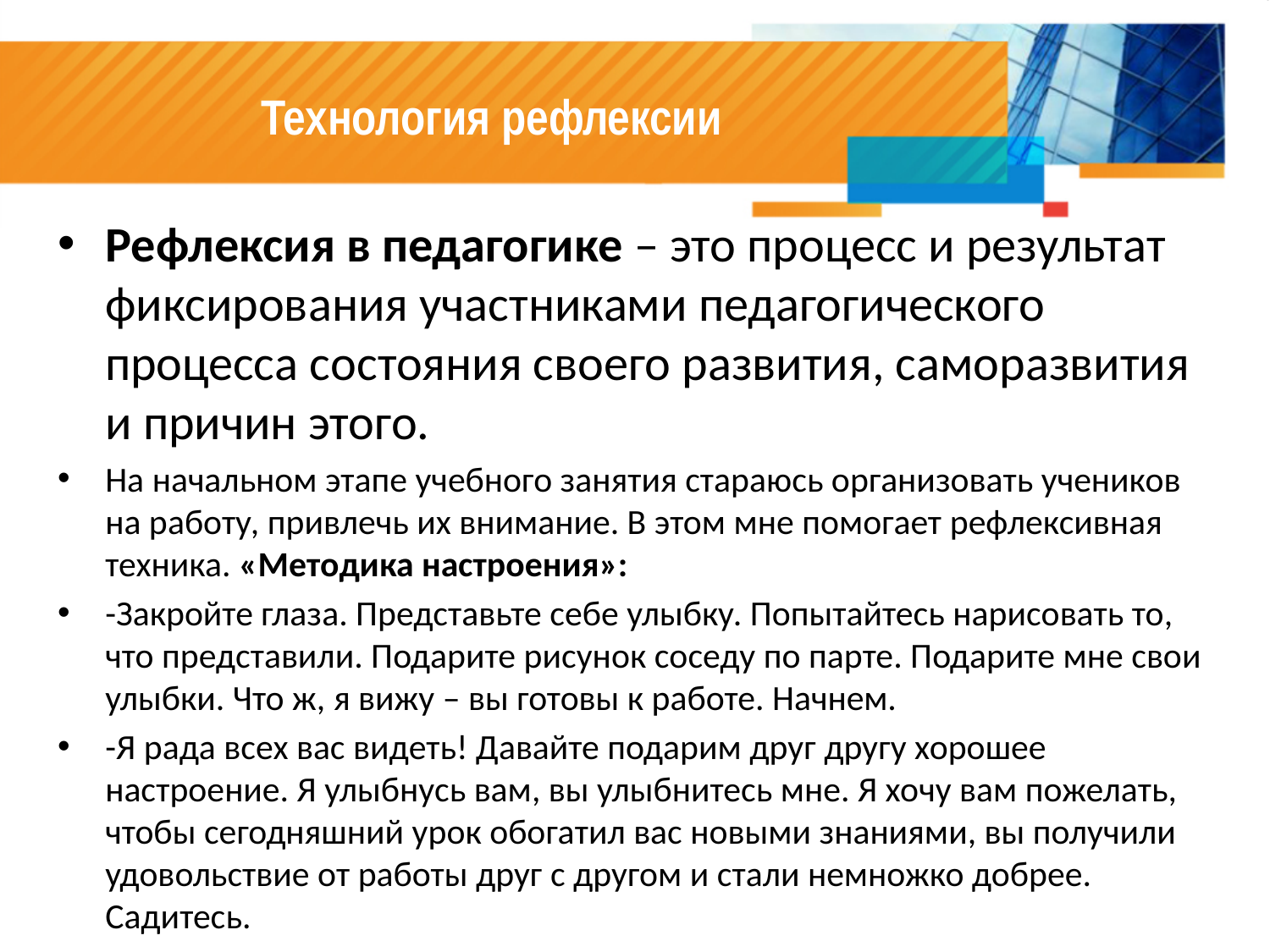

# Технология рефлексии
Рефлексия в педагогике – это процесс и результат  фиксирования участниками педагогического процесса состояния своего развития, саморазвития и причин этого.
На начальном этапе учебного занятия стараюсь организовать учеников на работу, привлечь их внимание. В этом мне помогает рефлексивная техника. «Методика настроения»:
-Закройте глаза. Представьте себе улыбку. Попытайтесь нарисовать то, что представили. Подарите рисунок соседу по парте. Подарите мне свои улыбки. Что ж, я вижу – вы готовы к работе. Начнем.
-Я рада всех вас видеть! Давайте подарим друг другу хорошее настроение. Я улыбнусь вам, вы улыбнитесь мне. Я хочу вам пожелать, чтобы сегодняшний урок обогатил вас новыми знаниями, вы получили удовольствие от работы друг с другом и стали немножко добрее. Садитесь.